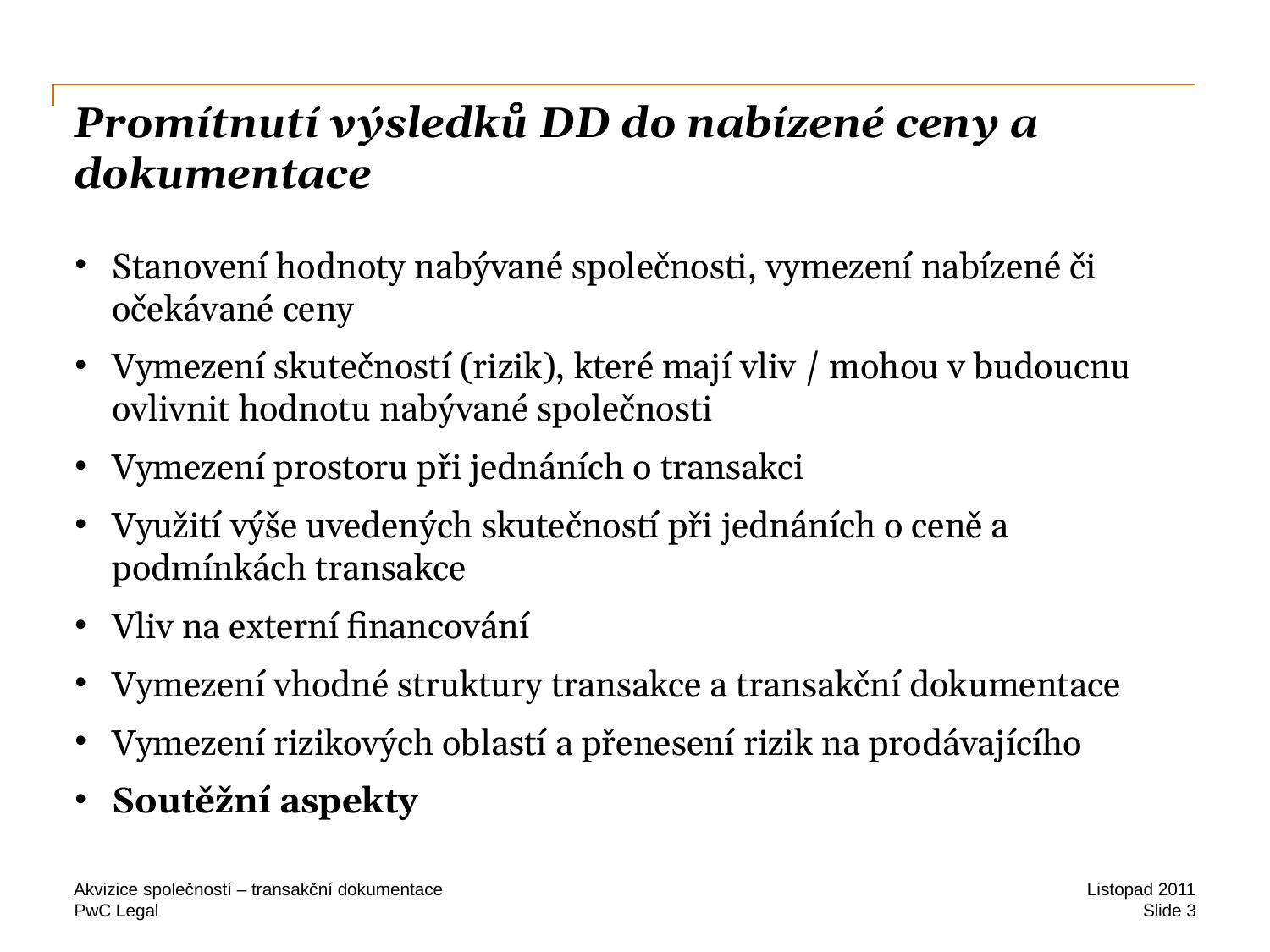

# Promítnutí výsledků DD do nabízené ceny a dokumentace
Stanovení hodnoty nabývané společnosti, vymezení nabízené či očekávané ceny
Vymezení skutečností (rizik), které mají vliv / mohou v budoucnu ovlivnit hodnotu nabývané společnosti
Vymezení prostoru při jednáních o transakci
Využití výše uvedených skutečností při jednáních o ceně a podmínkách transakce
Vliv na externí financování
Vymezení vhodné struktury transakce a transakční dokumentace
Vymezení rizikových oblastí a přenesení rizik na prodávajícího
Soutěžní aspekty
Akvizice společností – transakční dokumentace
Listopad 2011
Slide 3